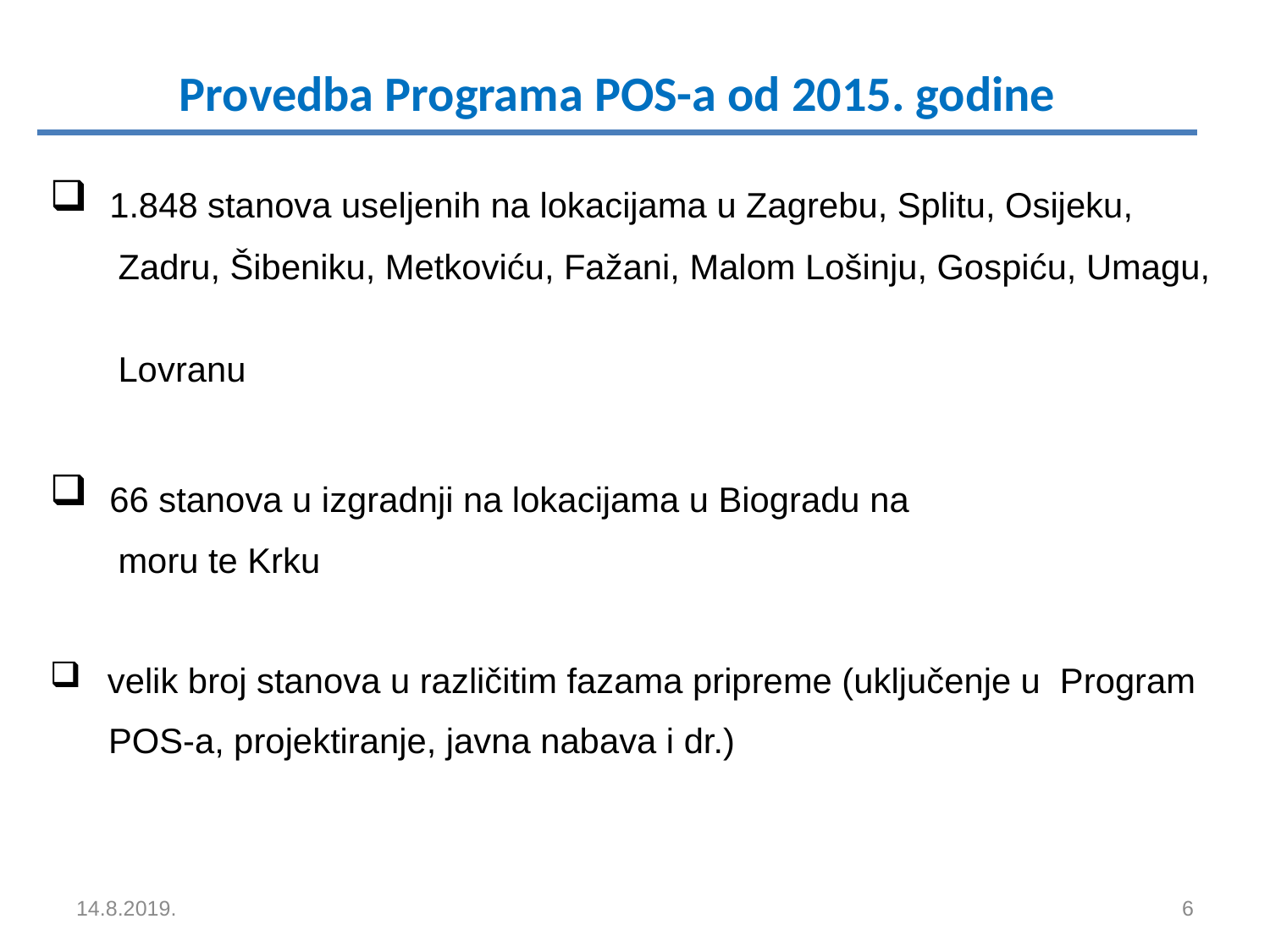

Provedba Programa POS-a od 2015. godine
 1.848 stanova useljenih na lokacijama u Zagrebu, Splitu, Osijeku,
       Zadru, Šibeniku, Metkoviću, Fažani, Malom Lošinju, Gospiću, Umagu,
       Lovranu

 66 stanova u izgradnji na lokacijama u Biogradu na
       moru te Krku

 velik broj stanova u različitim fazama pripreme (uključenje u  Program
      POS-a, projektiranje, javna nabava i dr.)

14.8.2019.
6